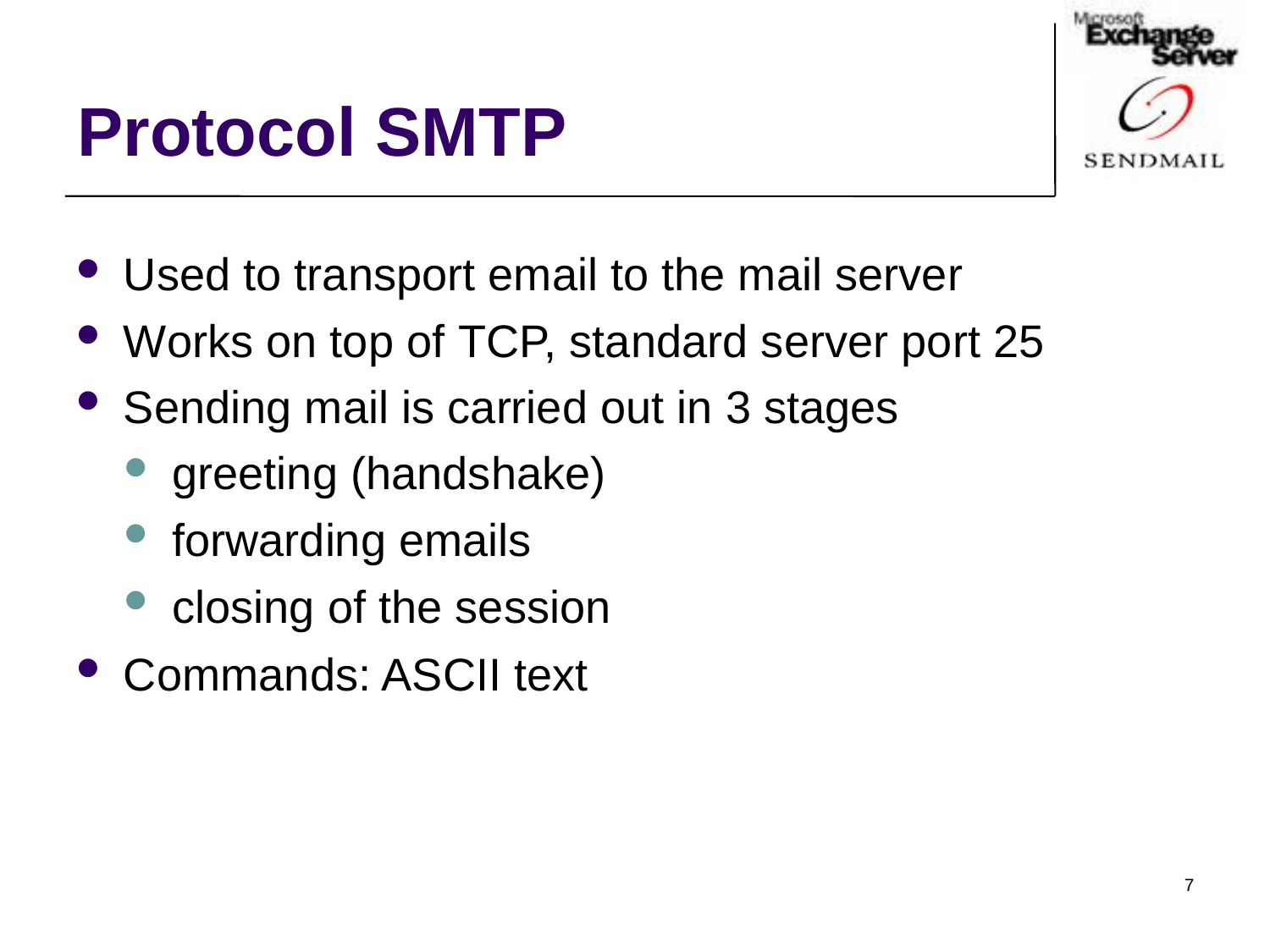

Protocol SMTP
Used to transport email to the mail server
Works on top of TCP, standard server port 25
Sending mail is carried out in 3 stages
greeting (handshake)
forwarding emails
closing of the session
Commands: ASCII text

7